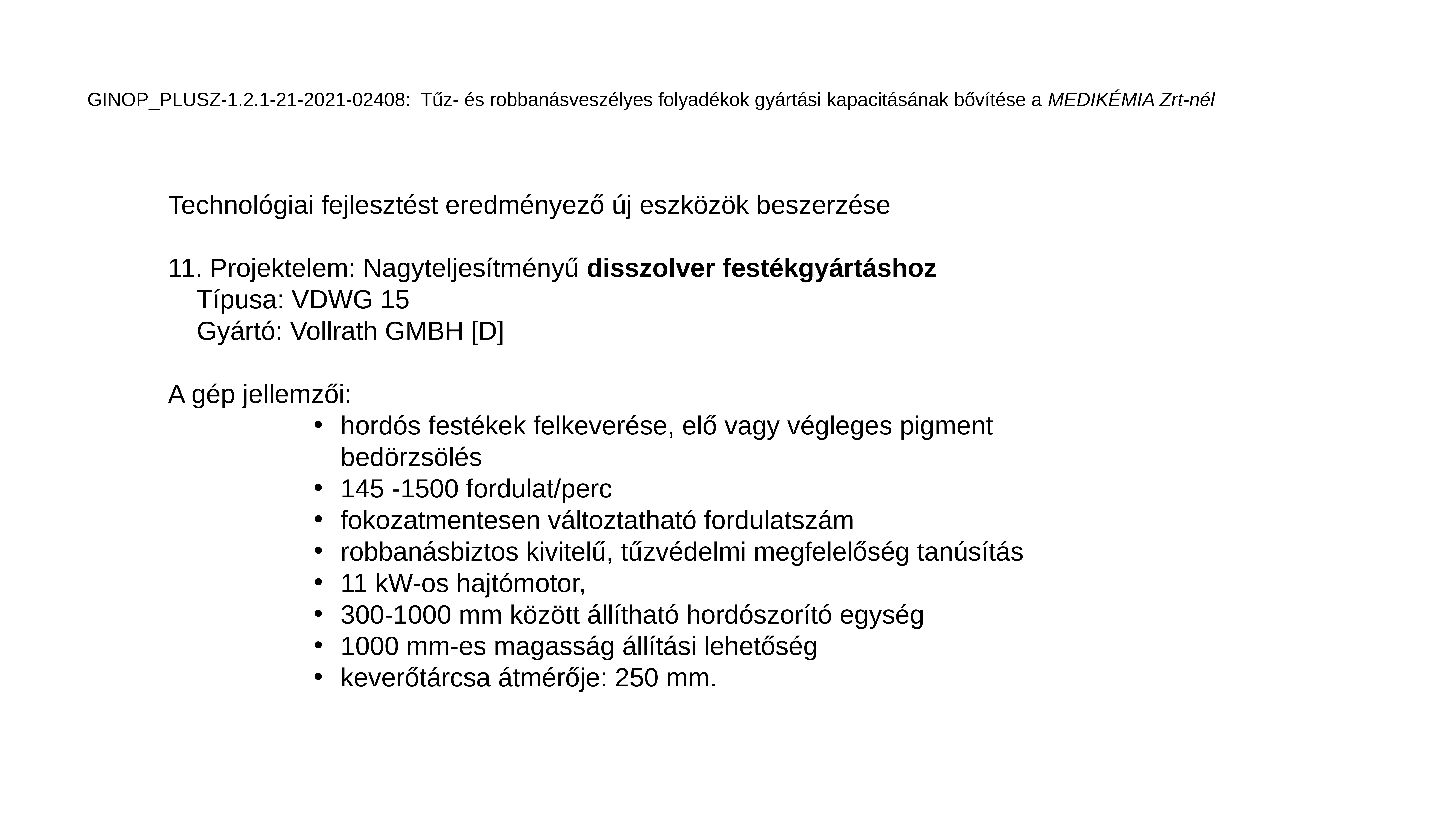

GINOP_PLUSZ-1.2.1-21-2021-02408:  Tűz- és robbanásveszélyes folyadékok gyártási kapacitásának bővítése a MEDIKÉMIA Zrt-nél
Technológiai fejlesztést eredményező új eszközök beszerzése

11. Projektelem: Nagyteljesítményű disszolver festékgyártáshoz
	Típusa: VDWG 15
	Gyártó: Vollrath GMBH [D]

A gép jellemzői:
hordós festékek felkeverése, elő vagy végleges pigment bedörzsölés
145 -1500 fordulat/perc
fokozatmentesen változtatható fordulatszám
robbanásbiztos kivitelű, tűzvédelmi megfelelőség tanúsítás
11 kW-os hajtómotor,
300-1000 mm között állítható hordószorító egység
1000 mm-es magasság állítási lehetőség
keverőtárcsa átmérője: 250 mm.